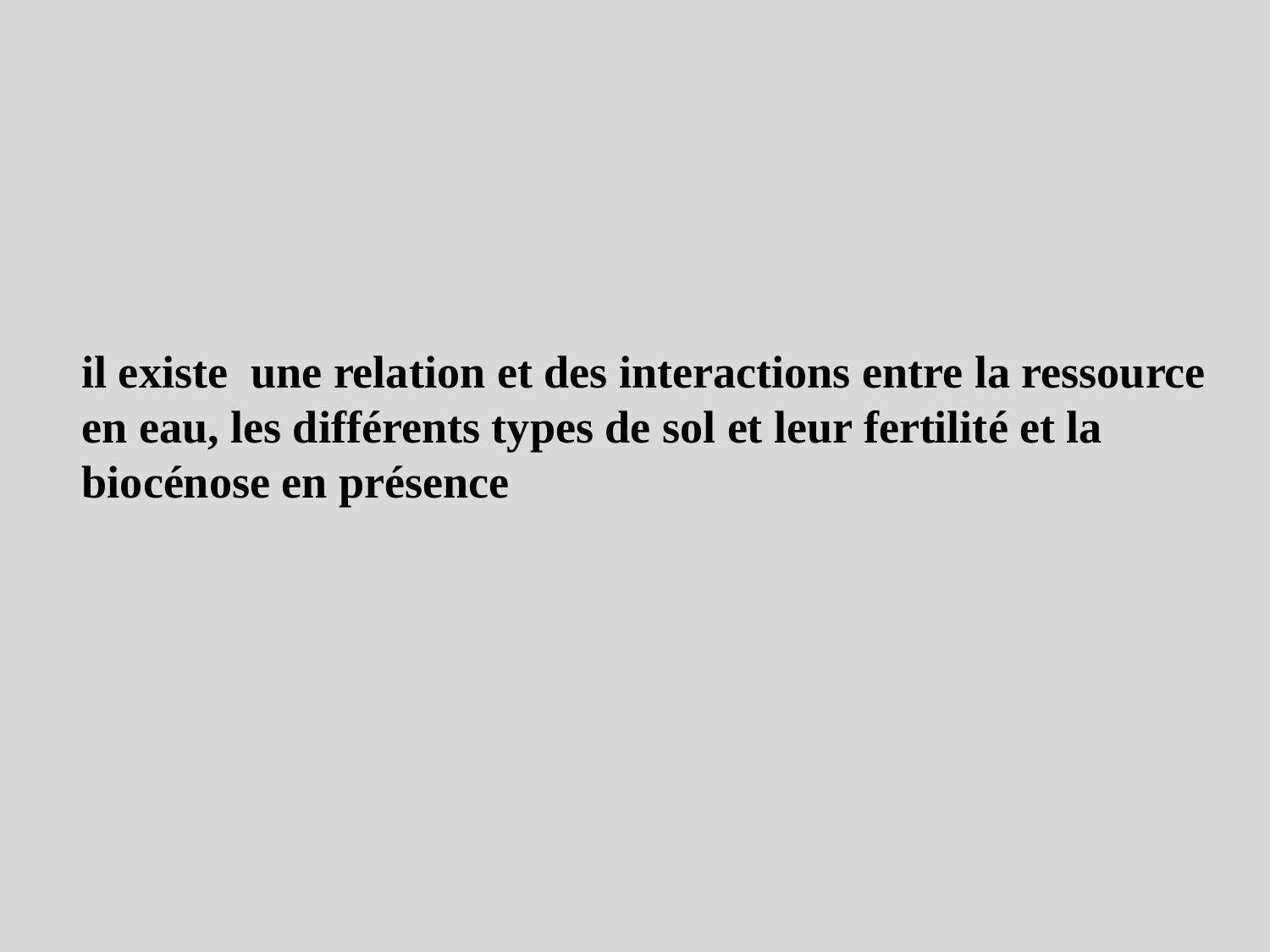

il existe  une relation et des interactions entre la ressource en eau, les différents types de sol et leur fertilité et la biocénose en présence